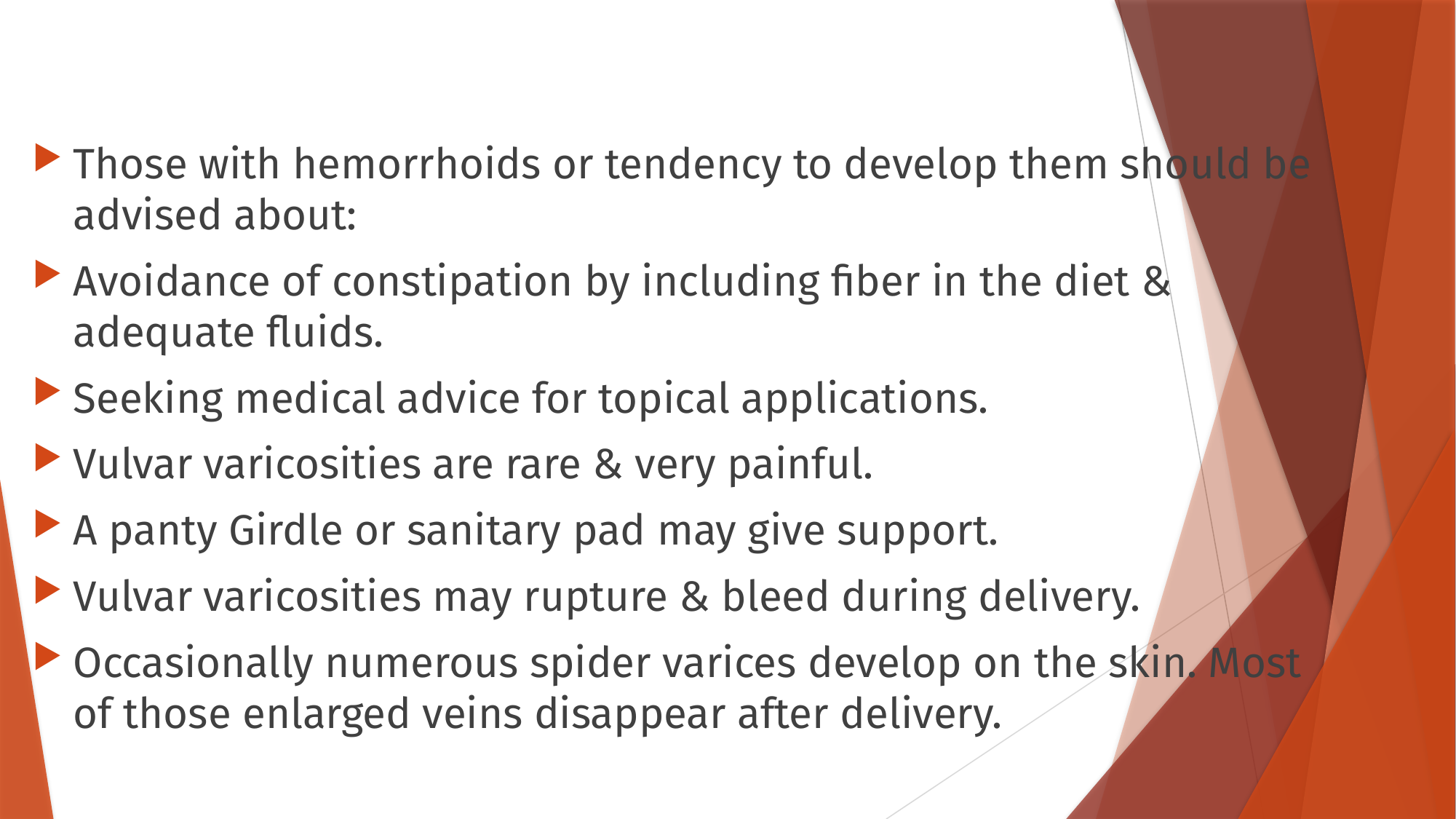

Those with hemorrhoids or tendency to develop them should be advised about:
Avoidance of constipation by including fiber in the diet & adequate fluids.
Seeking medical advice for topical applications.
Vulvar varicosities are rare & very painful.
A panty Girdle or sanitary pad may give support.
Vulvar varicosities may rupture & bleed during delivery.
Occasionally numerous spider varices develop on the skin. Most of those enlarged veins disappear after delivery.